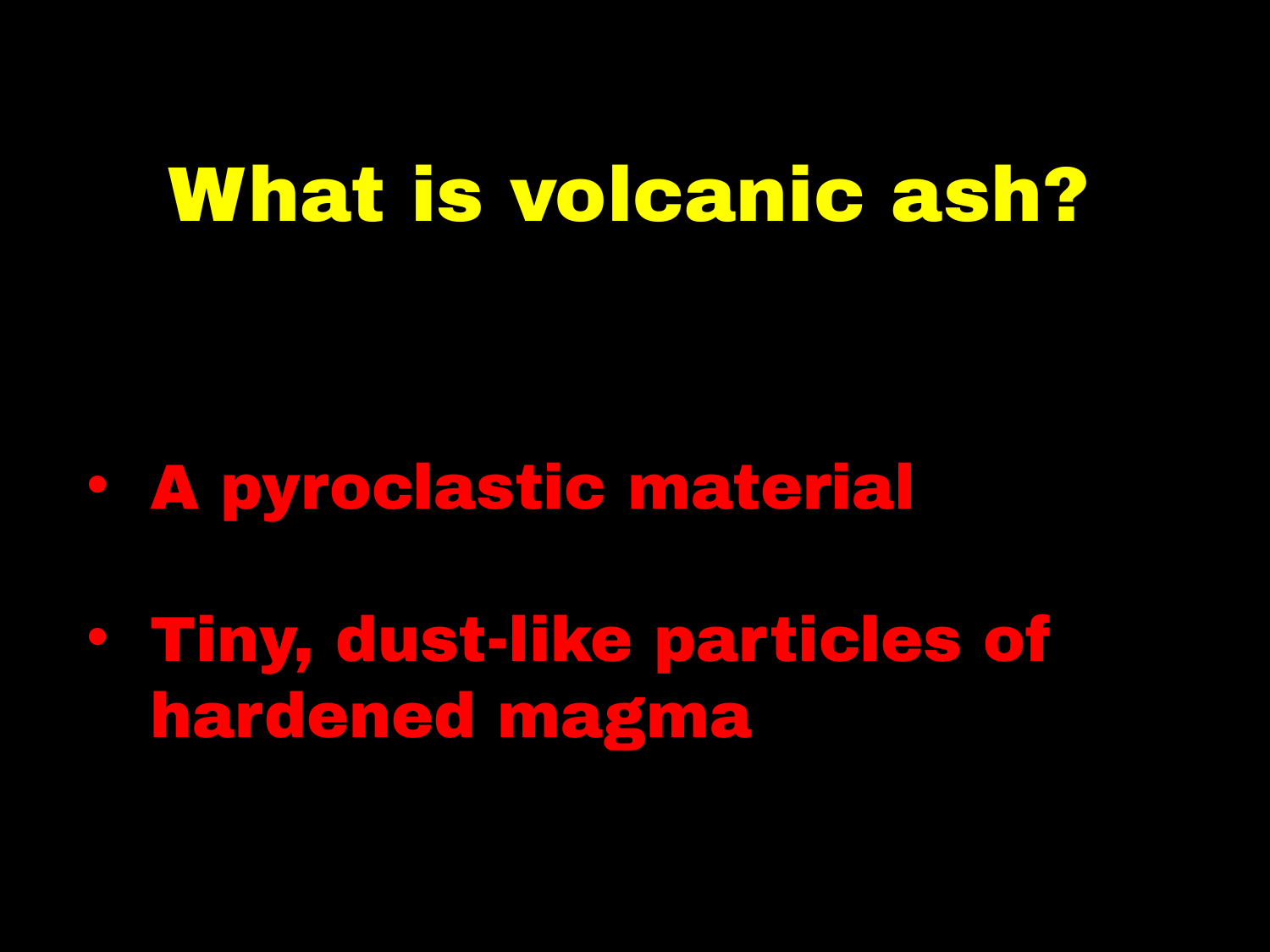

What is volcanic ash?
A pyroclastic material

Tiny, dust-like particles of hardened magma